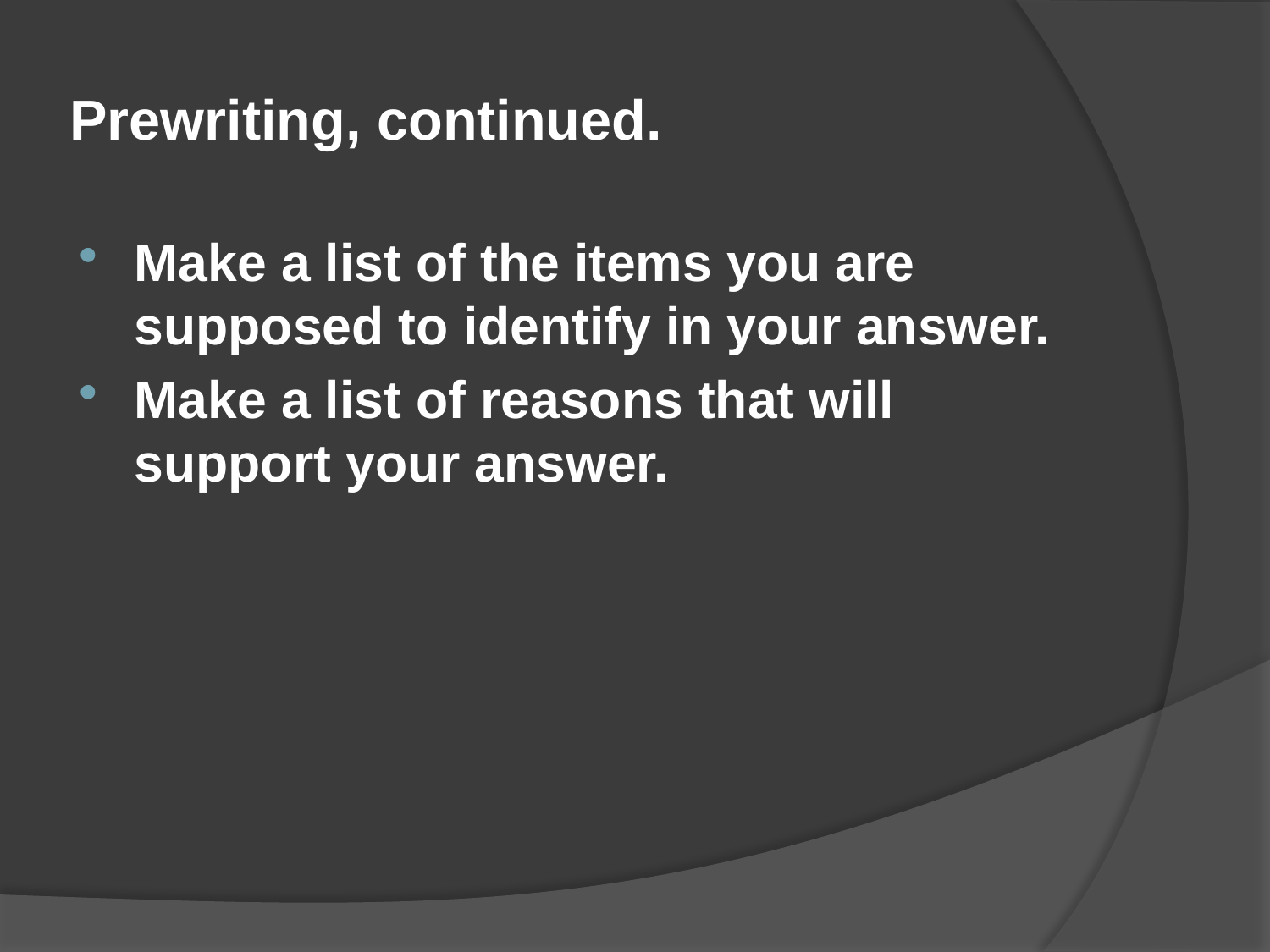

# Prewriting, continued.
Make a list of the items you are supposed to identify in your answer.
Make a list of reasons that will support your answer.